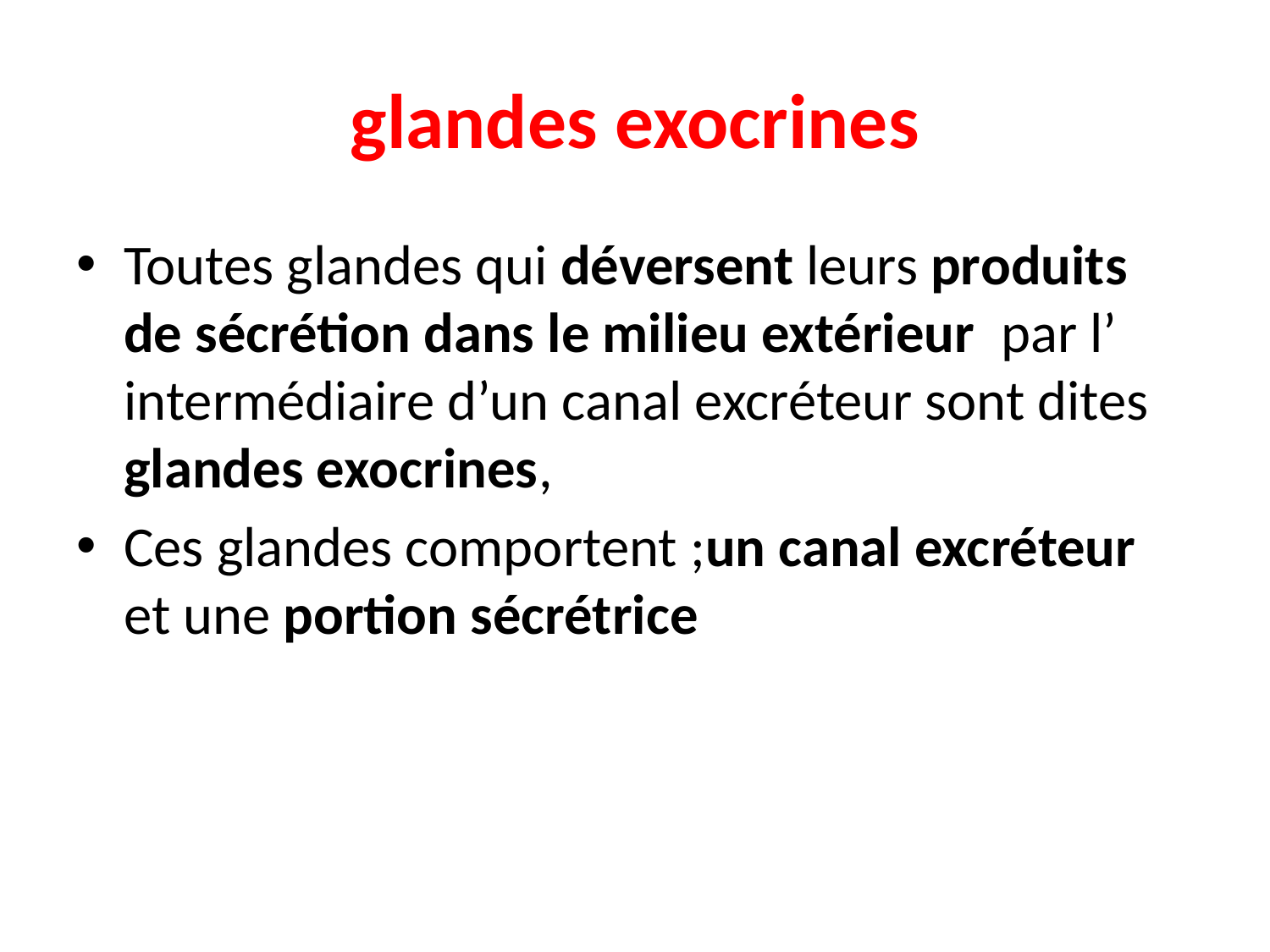

# glandes exocrines
Toutes glandes qui déversent leurs produits de sécrétion dans le milieu extérieur  par l’ intermédiaire d’un canal excréteur sont dites glandes exocrines,
Ces glandes comportent ;un canal excréteur et une portion sécrétrice